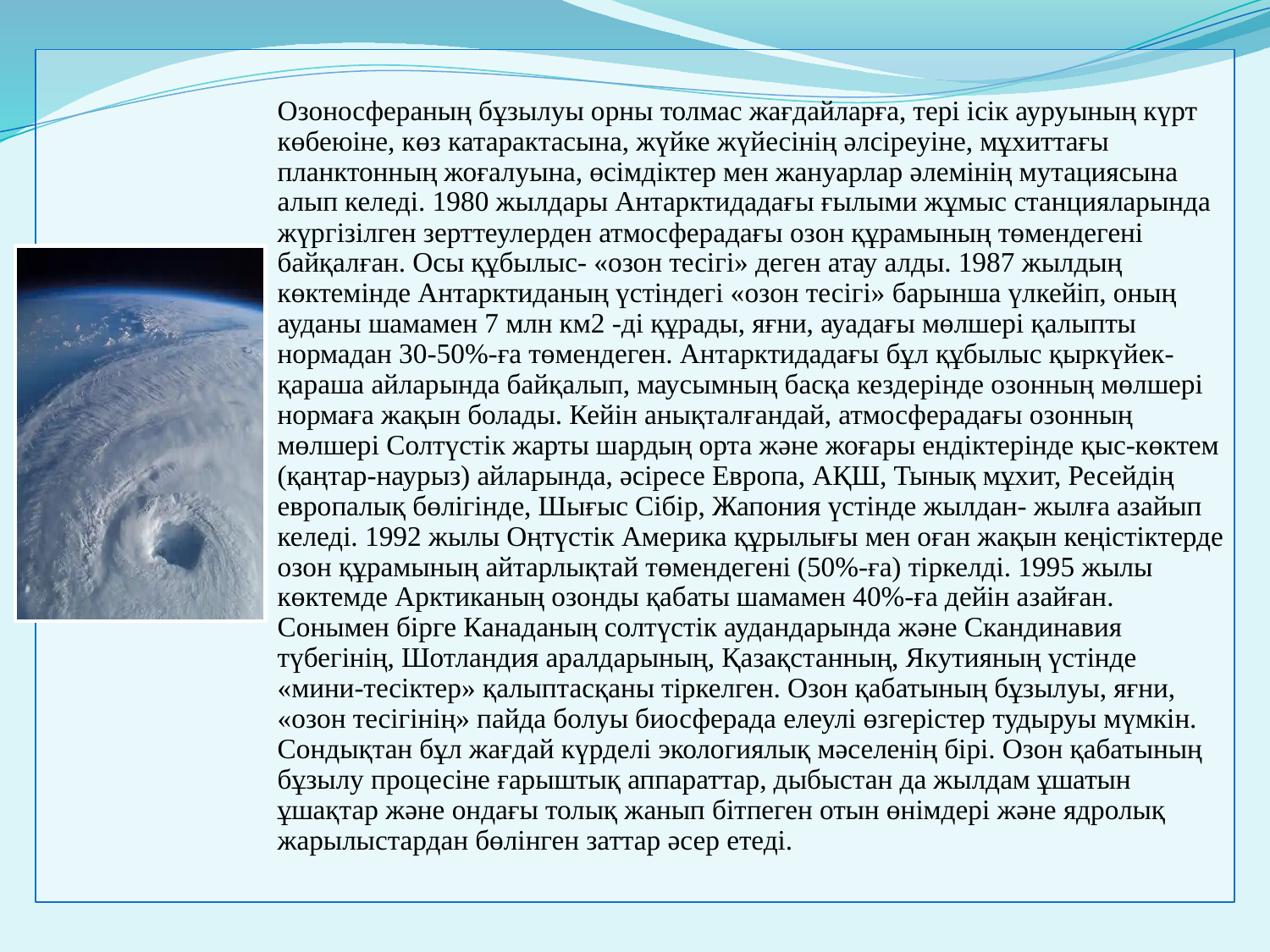

Озоносфераның бұзылуы орны толмас жағдайларға, тері ісік ауруының күрт көбеюіне, көз катарактасына, жүйке жүйесінің әлсіреуіне, мұхиттағы планктонның жоғалуына, өсімдіктер мен жануарлар әлемінің мутациясына алып келеді. 1980 жылдары Антарктидадағы ғылыми жұмыс станцияларында жүргізілген зерттеулерден атмосферадағы озон құрамының төмендегені байқалған. Осы құбылыс- «озон тесігі» деген атау алды. 1987 жылдың көктемінде Антарктиданың үстіндегі «озон тесігі» барынша үлкейіп, оның ауданы шамамен 7 млн км2 -ді құрады, яғни, ауадағы мөлшері қалыпты нормадан 30-50%-ға төмендеген. Антарктидадағы бұл құбылыс қыркүйек- қараша айларында байқалып, маусымның басқа кездерінде озонның мөлшері нормаға жақын болады. Кейін анықталғандай, атмосферадағы озонның мөлшері Солтүстік жарты шардың орта және жоғары ендіктерінде қыс-көктем (қаңтар-наурыз) айларында, әсіресе Европа, АҚШ, Тынық мұхит, Ресейдің европалық бөлігінде, Шығыс Сібір, Жапония үстінде жылдан- жылға азайып келеді. 1992 жылы Оңтүстік Америка құрылығы мен оған жақын кеңістіктерде озон құрамының айтарлықтай төмендегені (50%-ға) тіркелді. 1995 жылы көктемде Арктиканың озонды қабаты шамамен 40%-ға дейін азайған. Сонымен бірге Канаданың солтүстік аудандарында және Скандинавия түбегінің, Шотландия аралдарының, Қазақстанның, Якутияның үстінде «мини-тесіктер» қалыптасқаны тіркелген. Озон қабатының бұзылуы, яғни, «озон тесігінің» пайда болуы биосферада елеулі өзгерістер тудыруы мүмкін. Сондықтан бұл жағдай күрделі экологиялық мәселенің бірі. Озон қабатының бұзылу процесіне ғарыштық аппараттар, дыбыстан да жылдам ұшатын ұшақтар және ондағы толық жанып бітпеген отын өнімдері және ядролық жарылыстардан бөлінген заттар әсер етеді.